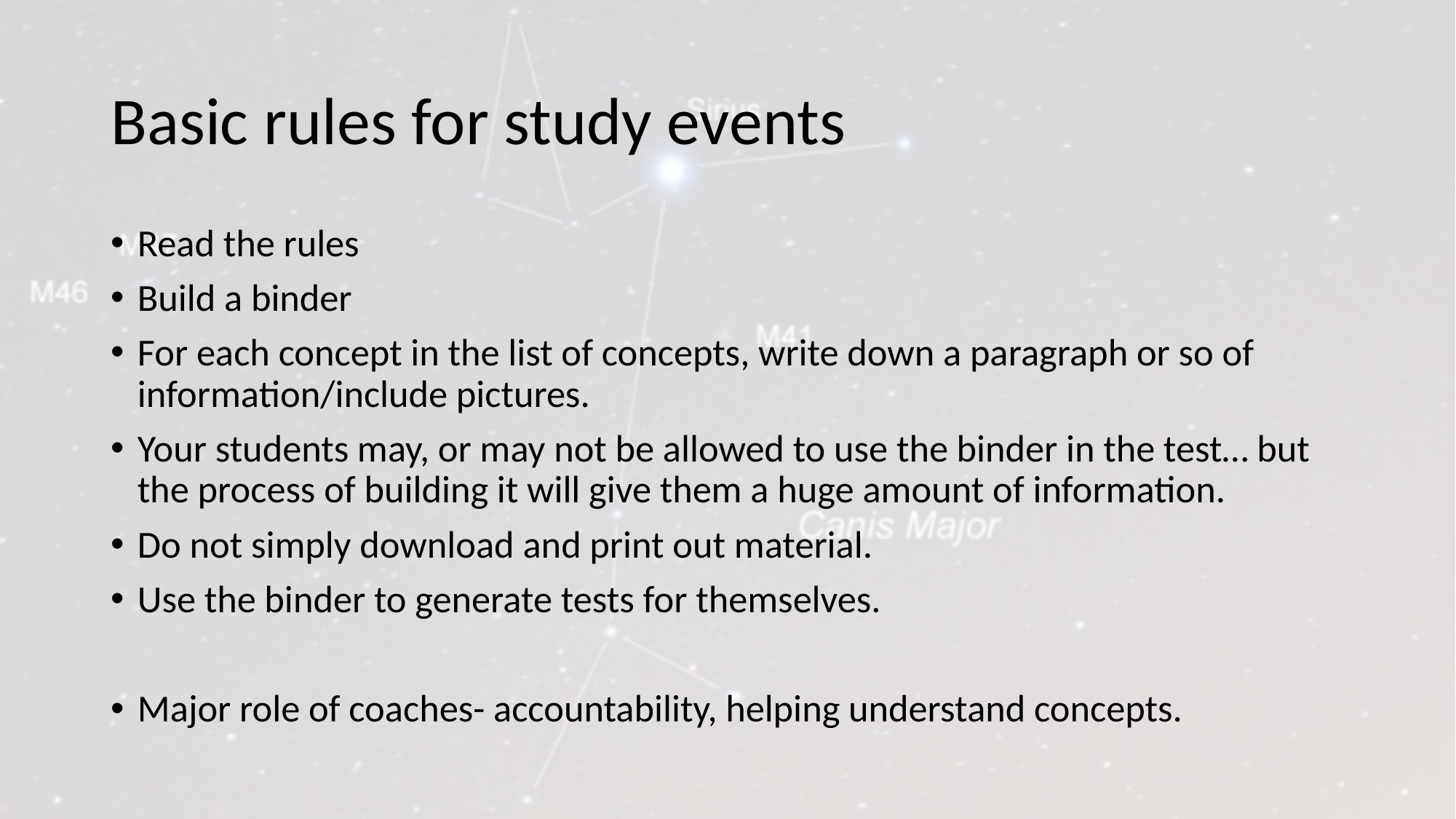

# Basic rules for study events
Read the rules
Build a binder
For each concept in the list of concepts, write down a paragraph or so of information/include pictures.
Your students may, or may not be allowed to use the binder in the test… but the process of building it will give them a huge amount of information.
Do not simply download and print out material.
Use the binder to generate tests for themselves.

Major role of coaches- accountability, helping understand concepts.